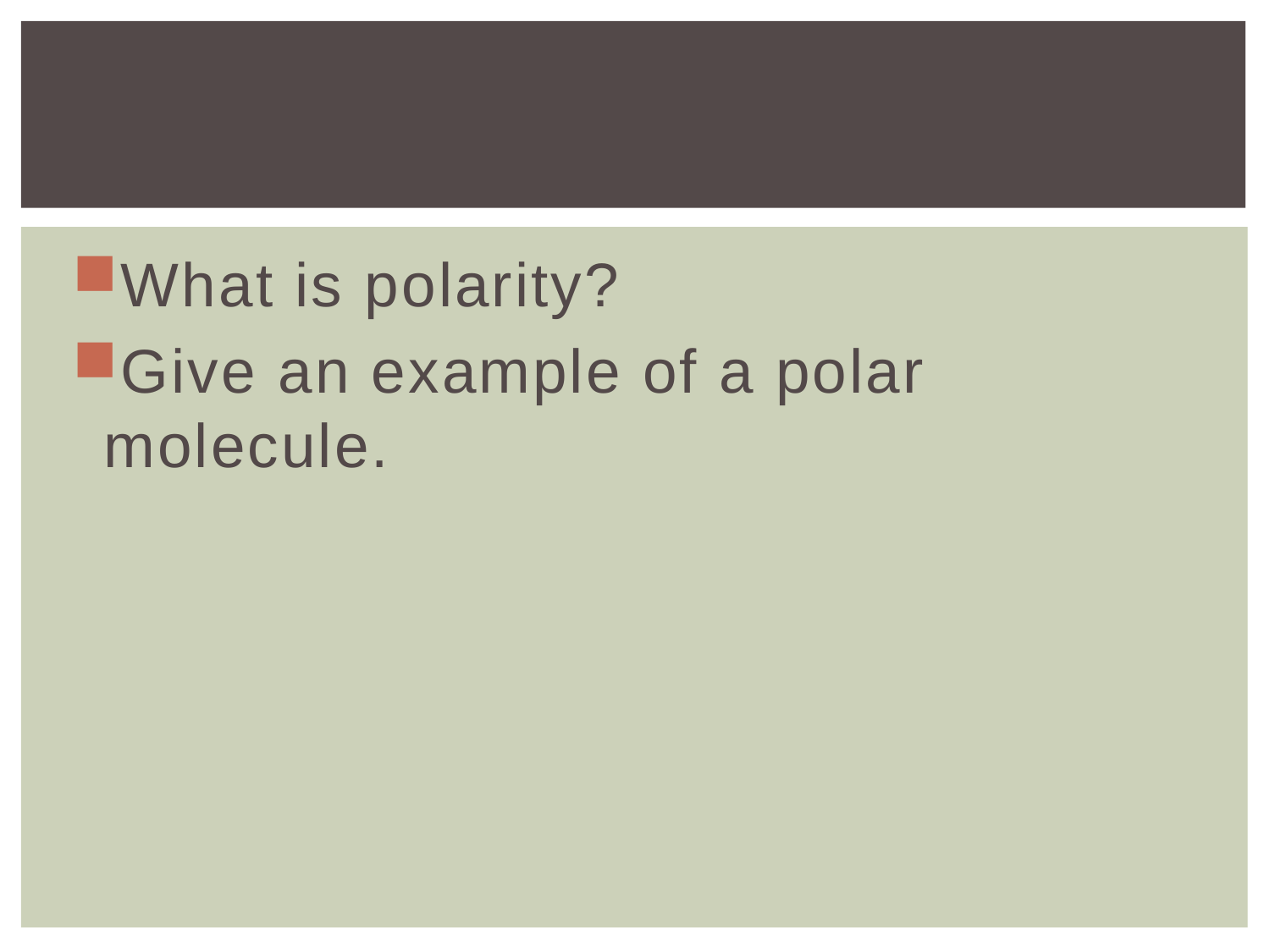

#
What is polarity?
Give an example of a polar molecule.